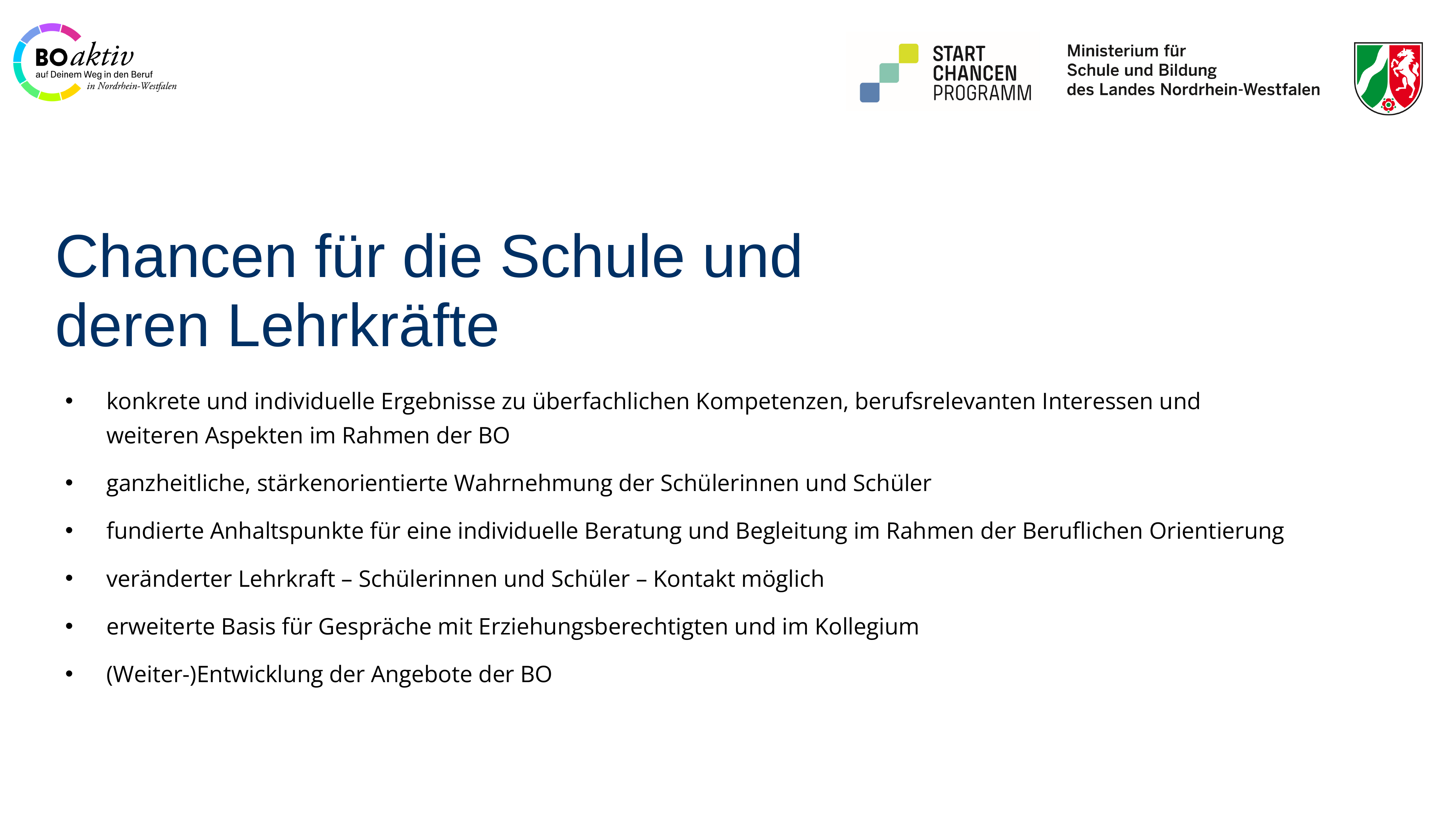

# Chancen für die Schule und deren Lehrkräfte
konkrete und individuelle Ergebnisse zu überfachlichen Kompetenzen, berufsrelevanten Interessen und weiteren Aspekten im Rahmen der BO
ganzheitliche, stärkenorientierte Wahrnehmung der Schülerinnen und Schüler
fundierte Anhaltspunkte für eine individuelle Beratung und Begleitung im Rahmen der Beruflichen Orientierung
veränderter Lehrkraft – Schülerinnen und Schüler – Kontakt möglich
erweiterte Basis für Gespräche mit Erziehungsberechtigten und im Kollegium
(Weiter-)Entwicklung der Angebote der BO